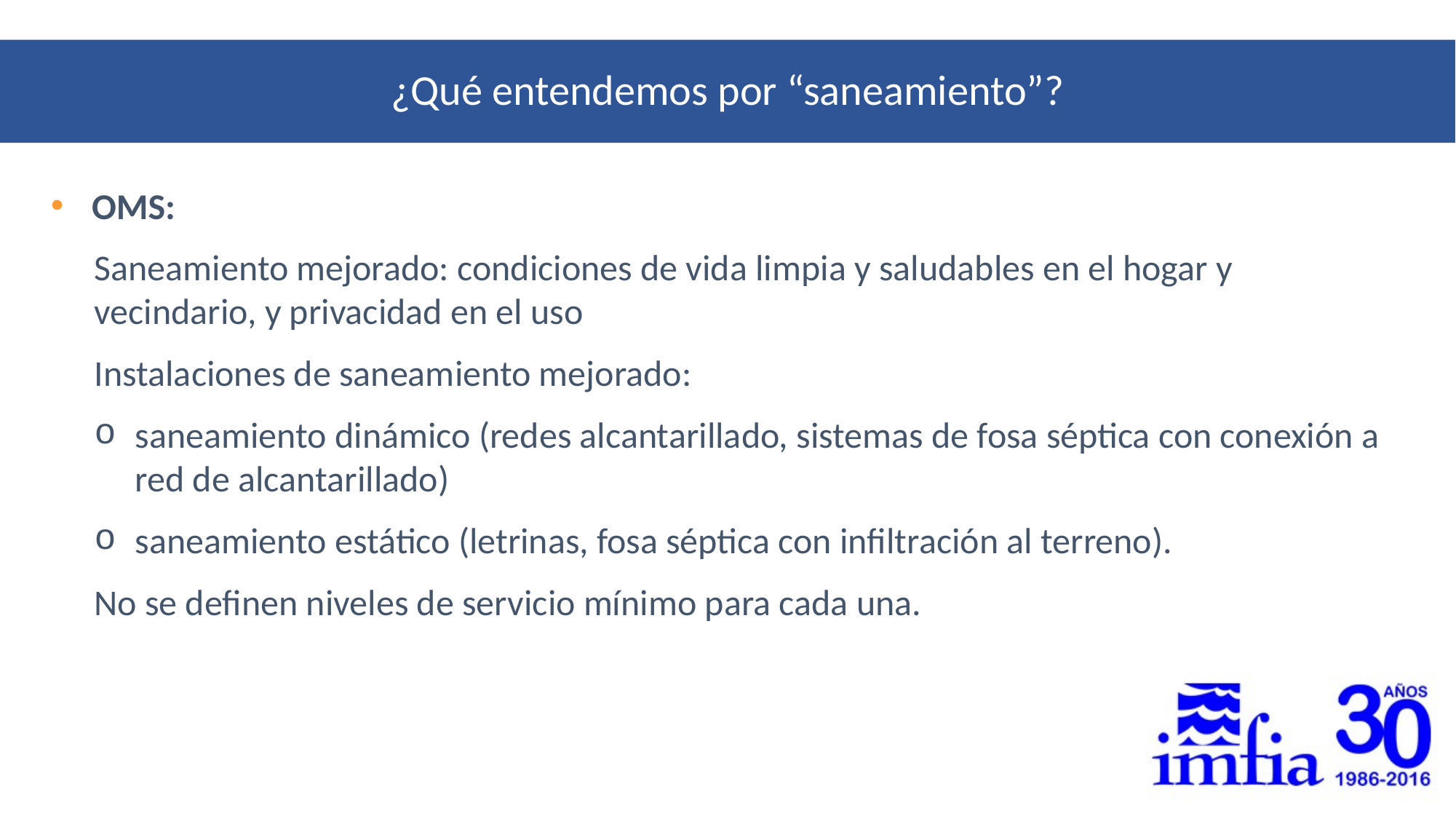

¿Qué entendemos por “saneamiento”?
OMS:
Saneamiento mejorado: condiciones de vida limpia y saludables en el hogar y vecindario, y privacidad en el uso
Instalaciones de saneamiento mejorado:
saneamiento dinámico (redes alcantarillado, sistemas de fosa séptica con conexión a red de alcantarillado)
saneamiento estático (letrinas, fosa séptica con infiltración al terreno).
No se definen niveles de servicio mínimo para cada una.